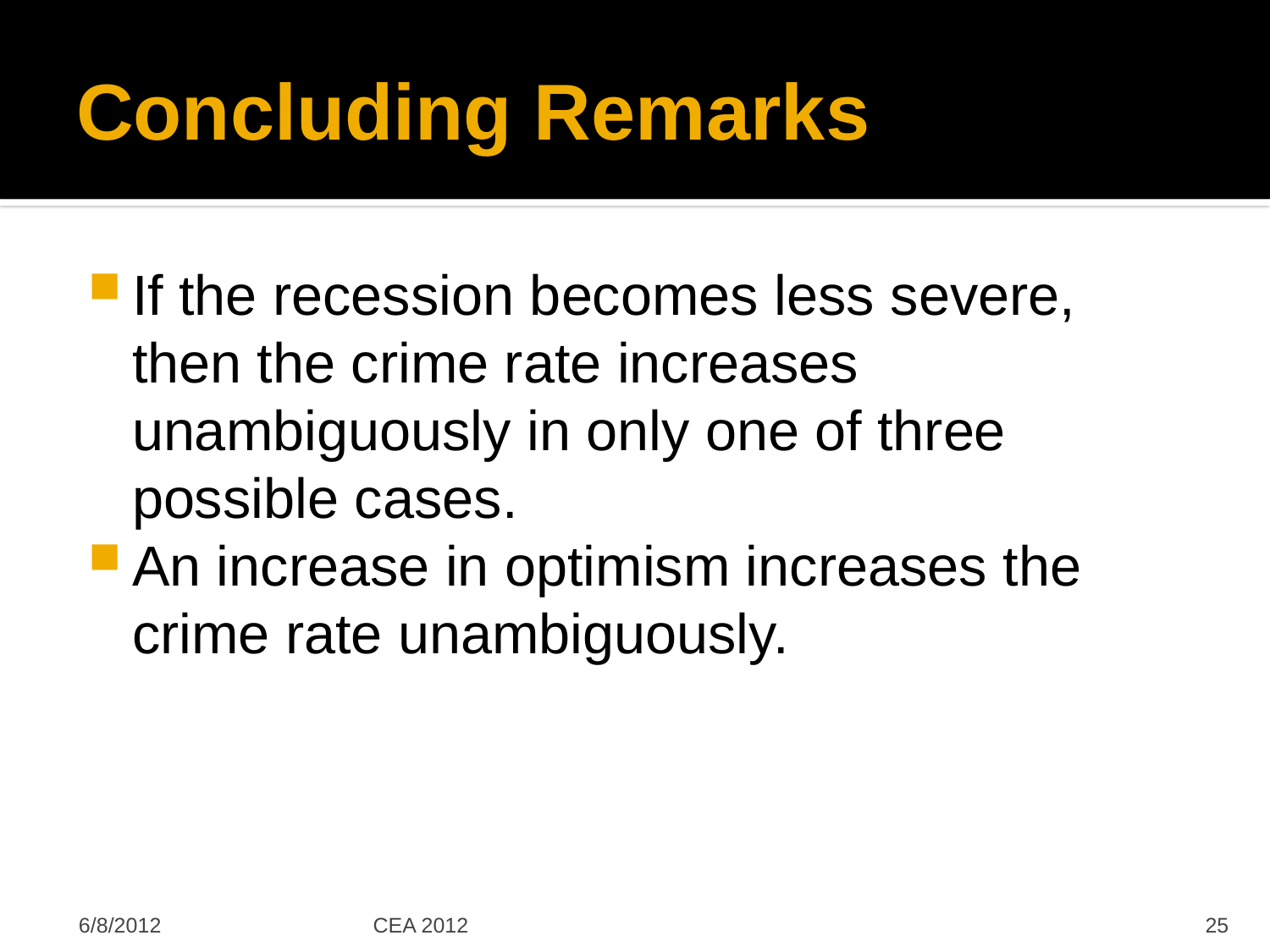

# Concluding Remarks
If the recession becomes less severe, then the crime rate increases unambiguously in only one of three possible cases.
An increase in optimism increases the crime rate unambiguously.
6/8/2012
CEA 2012
25